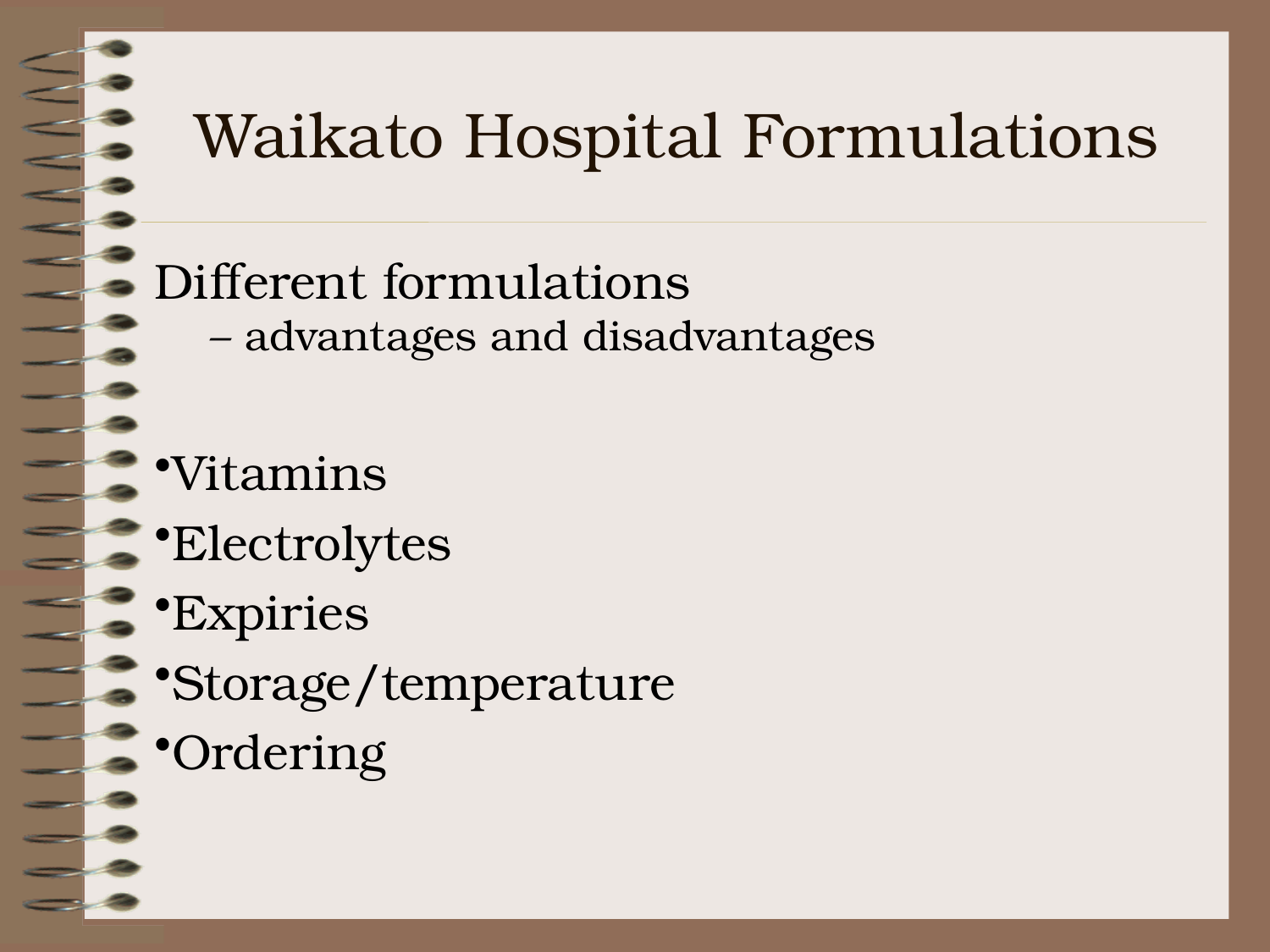

Waikato Hospital Formulations
Different formulations
– advantages and disadvantages

Vitamins
Electrolytes
Expiries
Storage/temperature
Ordering